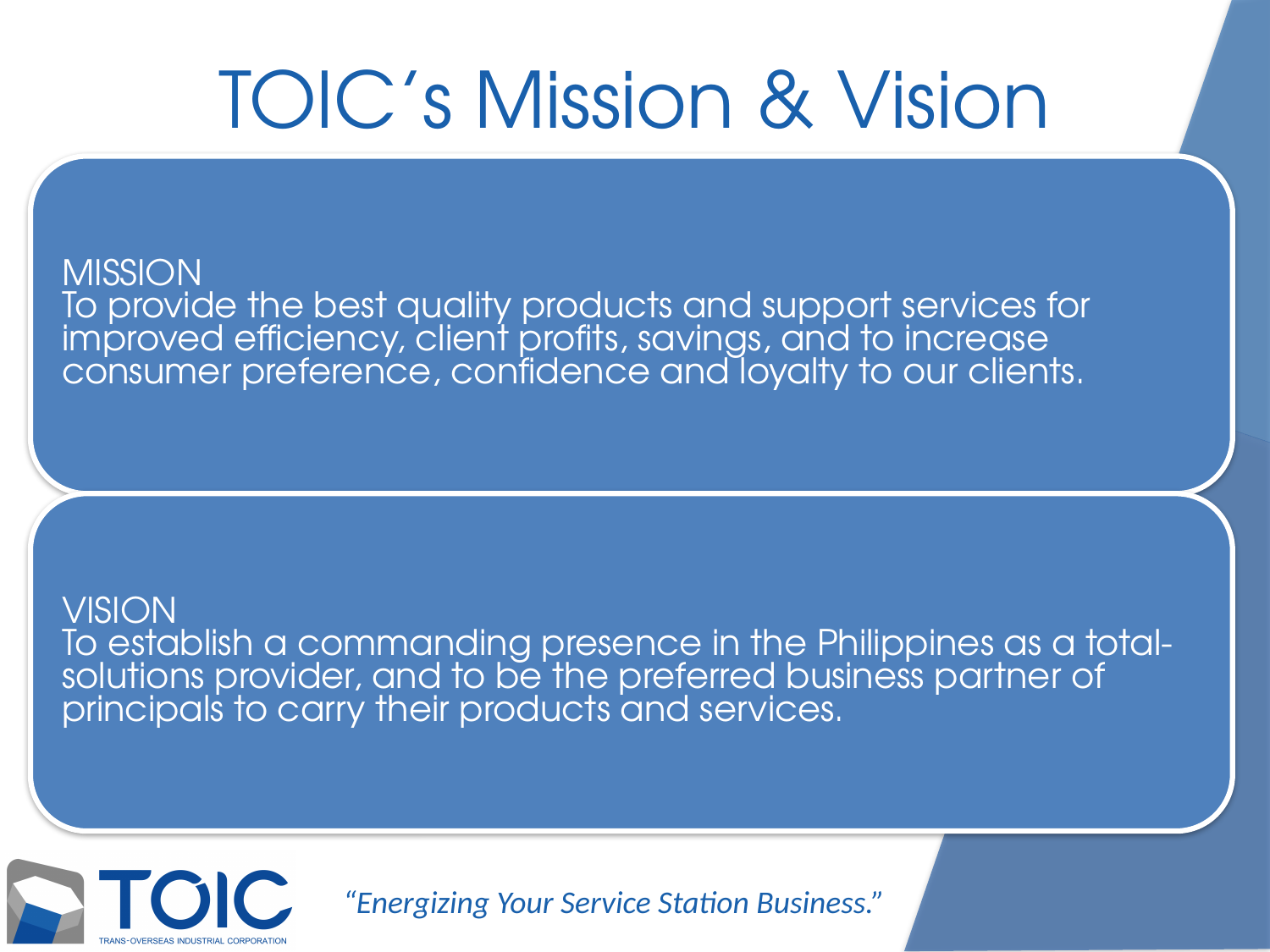

# TOIC’s Mission & Vision
MISSION
To provide the best quality products and support services for improved efficiency, client profits, savings, and to increase consumer preference, confidence and loyalty to our clients.
VISION
To establish a commanding presence in the Philippines as a total-solutions provider, and to be the preferred business partner of principals to carry their products and services.